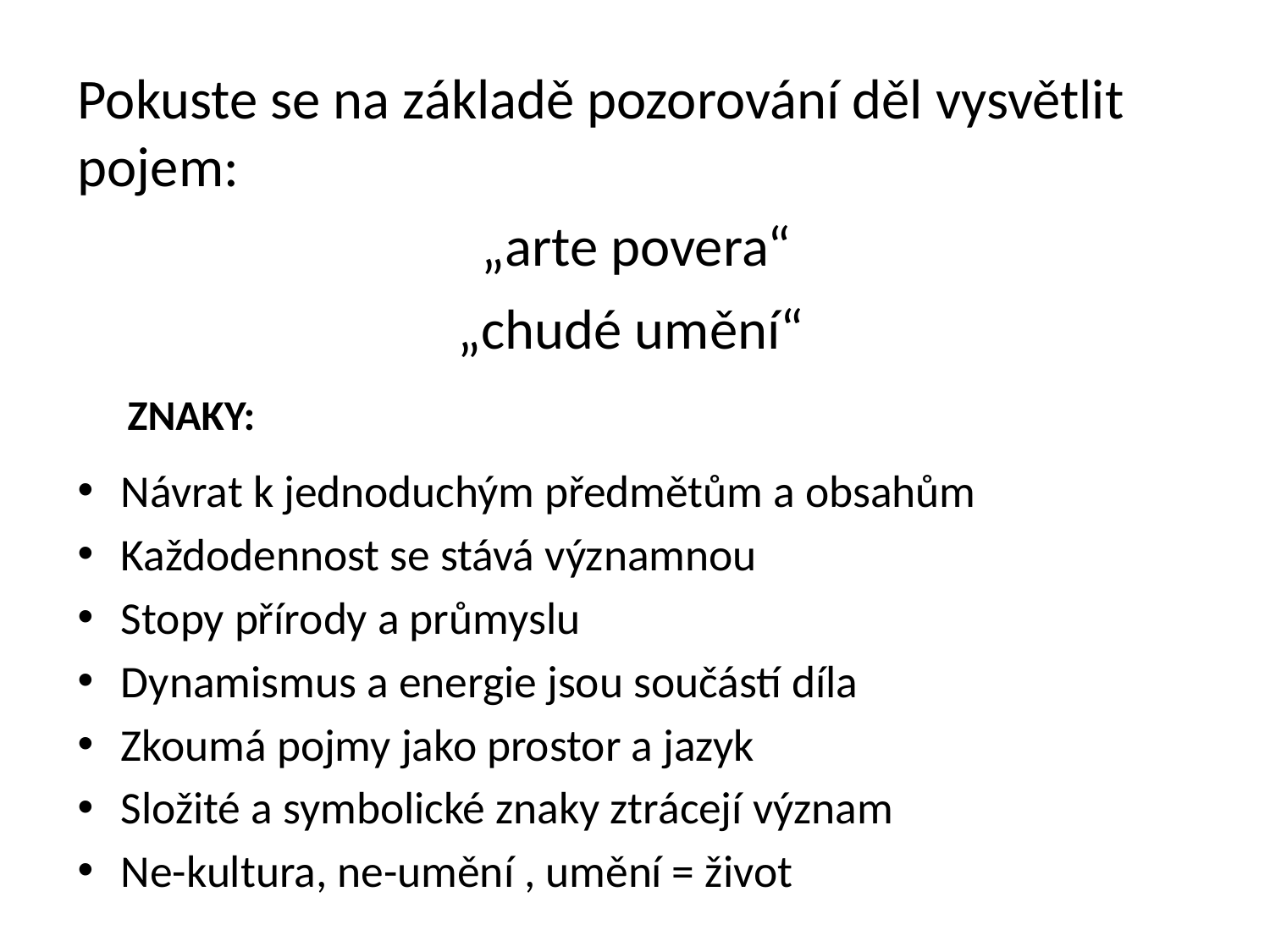

Pokuste se na základě pozorování děl vysvětlit pojem:
„arte povera“

„chudé umění“

ZNAKY:
Návrat k jednoduchým předmětům a obsahům
Každodennost se stává významnou
Stopy přírody a průmyslu
Dynamismus a energie jsou součástí díla
Zkoumá pojmy jako prostor a jazyk
Složité a symbolické znaky ztrácejí význam
Ne-kultura, ne-umění , umění = život